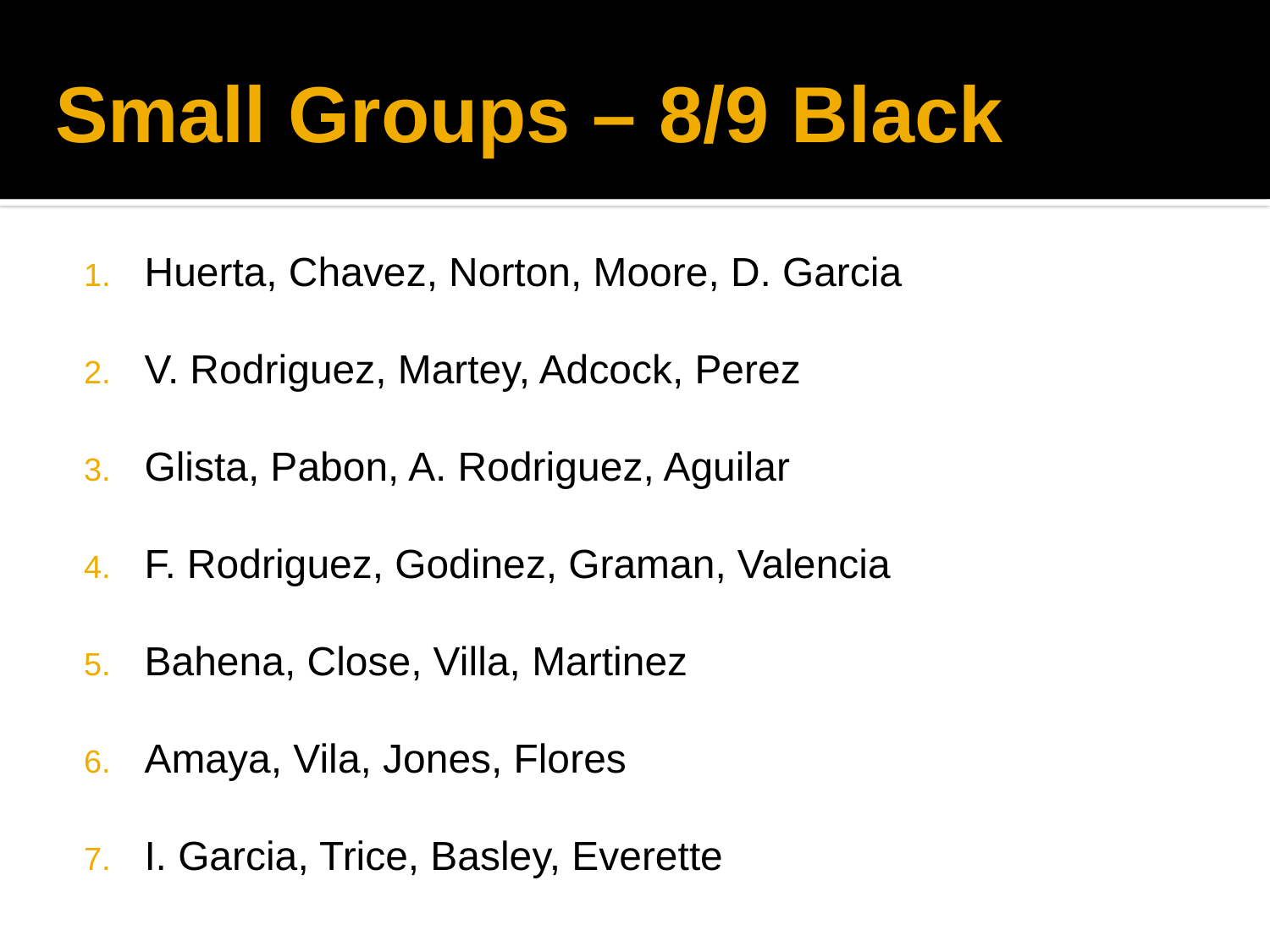

# Small Groups – 8/9 Black
Huerta, Chavez, Norton, Moore, D. Garcia

V. Rodriguez, Martey, Adcock, Perez

Glista, Pabon, A. Rodriguez, Aguilar

F. Rodriguez, Godinez, Graman, Valencia

Bahena, Close, Villa, Martinez

Amaya, Vila, Jones, Flores

I. Garcia, Trice, Basley, Everette